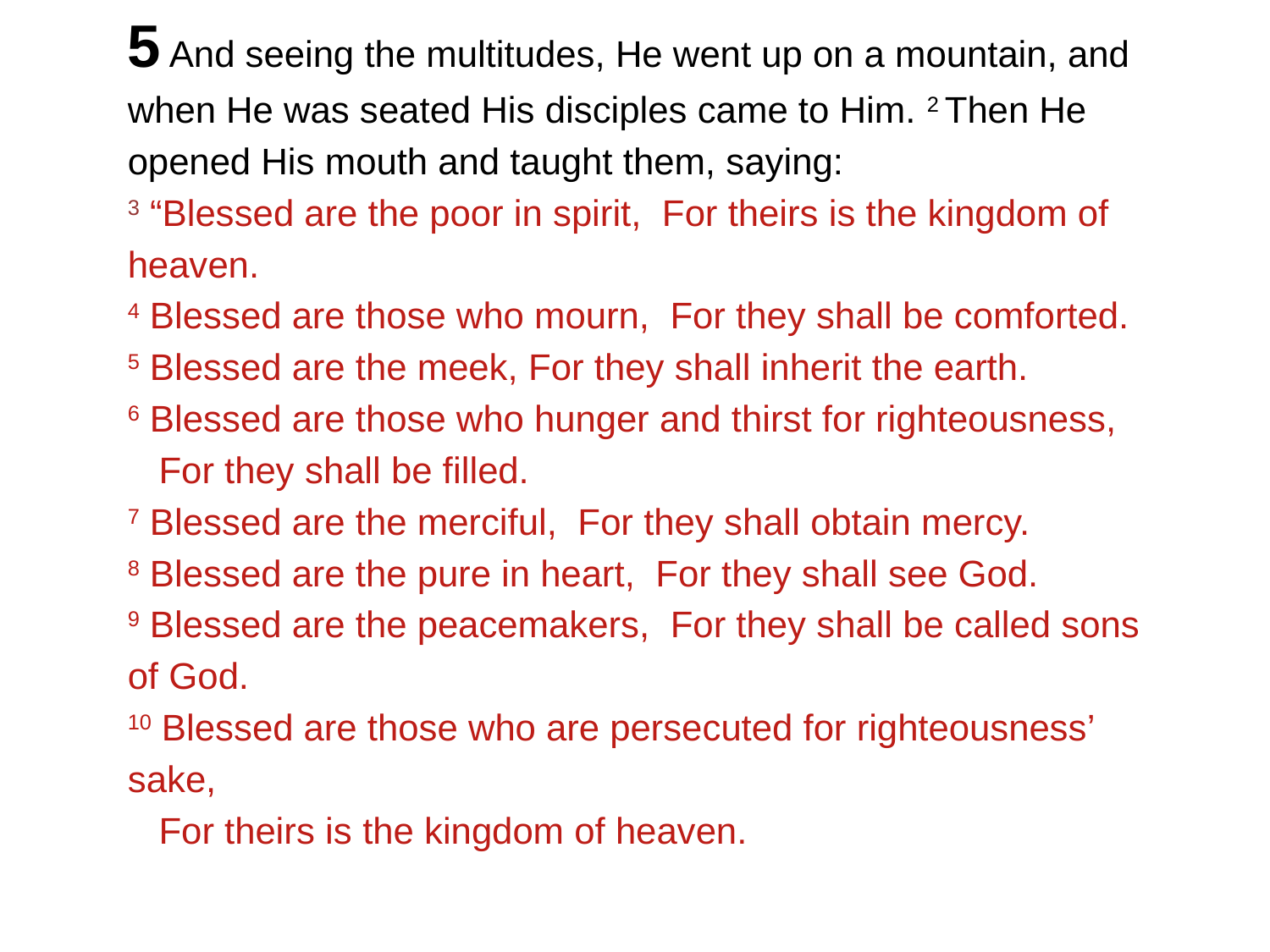

5 And seeing the multitudes, He went up on a mountain, and when He was seated His disciples came to Him. 2 Then He opened His mouth and taught them, saying:
3 “Blessed are the poor in spirit,  For theirs is the kingdom of heaven.
4 Blessed are those who mourn,  For they shall be comforted.
5 Blessed are the meek, For they shall inherit the earth.
6 Blessed are those who hunger and thirst for righteousness,
   For they shall be filled.
7 Blessed are the merciful,  For they shall obtain mercy.
8 Blessed are the pure in heart,  For they shall see God.
9 Blessed are the peacemakers,  For they shall be called sons of God.
10 Blessed are those who are persecuted for righteousness’ sake,
   For theirs is the kingdom of heaven.